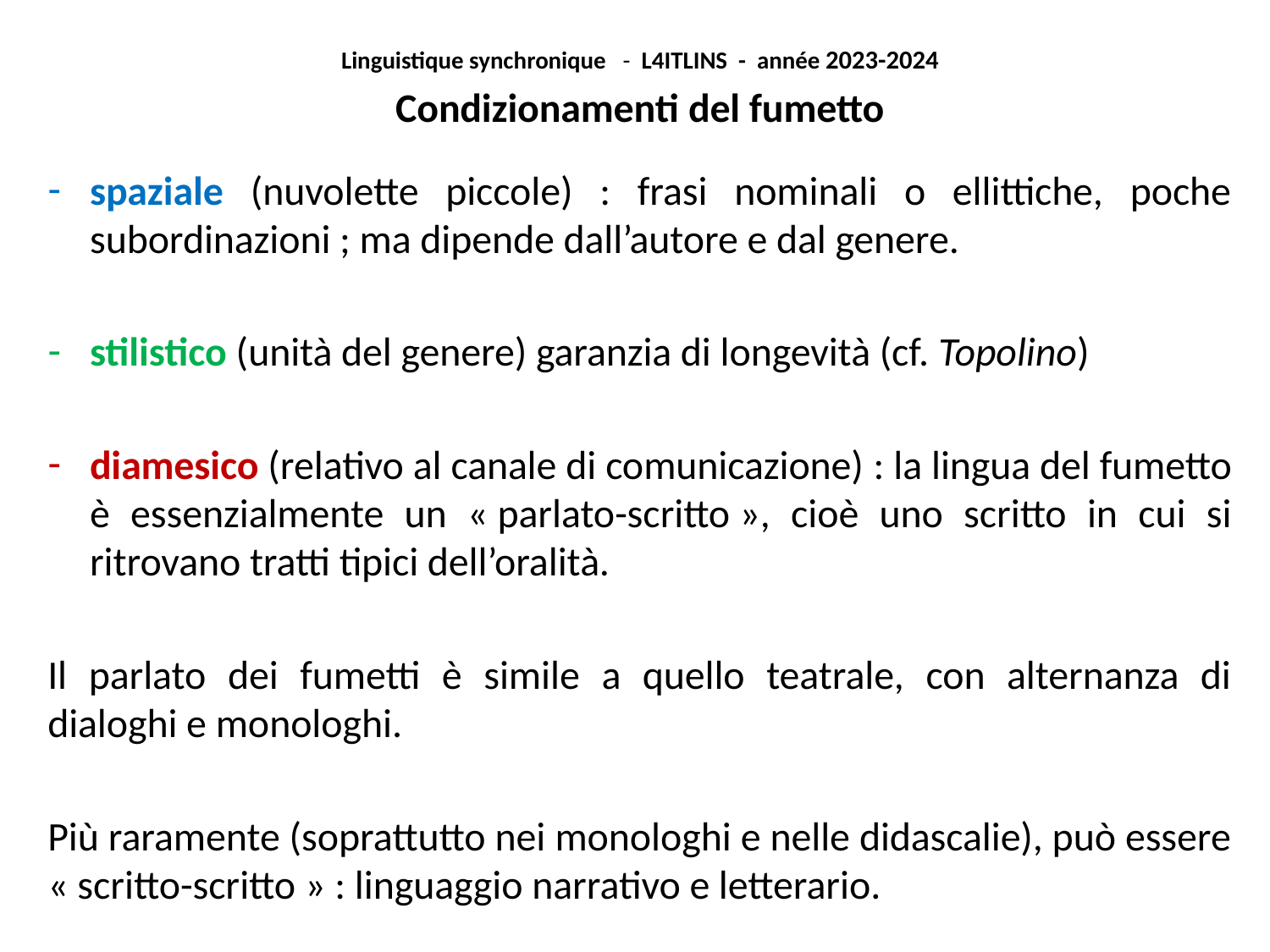

Linguistique synchronique   -  L4ITLINS  -  année 2023-2024
Condizionamenti del fumetto

spaziale (nuvolette piccole) : frasi nominali o ellittiche, poche subordinazioni ; ma dipende dall’autore e dal genere.

stilistico (unità del genere) garanzia di longevità (cf. Topolino)

diamesico (relativo al canale di comunicazione) : la lingua del fumetto è essenzialmente un « parlato-scritto », cioè uno scritto in cui si ritrovano tratti tipici dell’oralità.

Il parlato dei fumetti è simile a quello teatrale, con alternanza di dialoghi e monologhi.

Più raramente (soprattutto nei monologhi e nelle didascalie), può essere « scritto-scritto » : linguaggio narrativo e letterario.

#